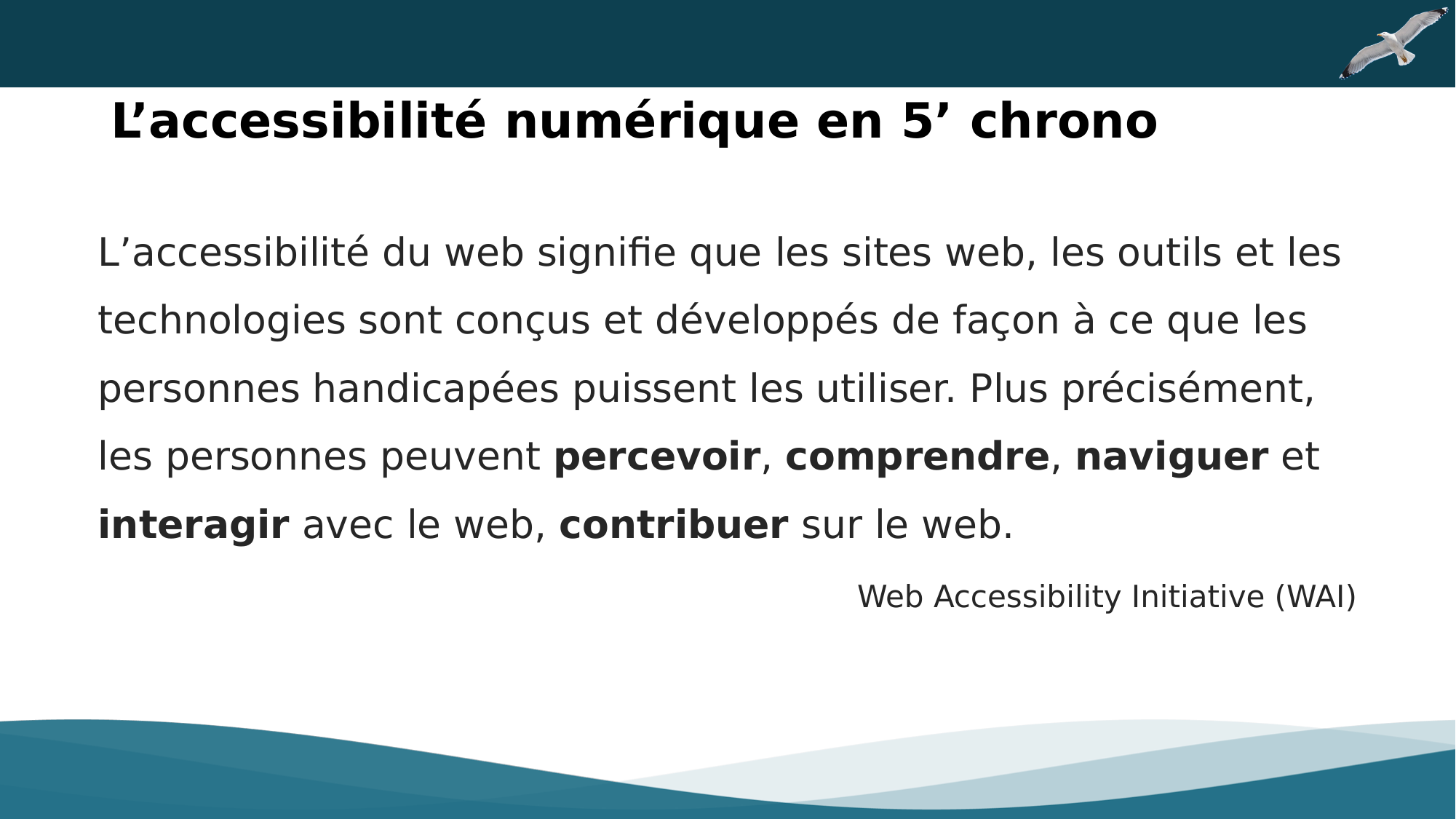

L’accessibilité numérique en 5’ chrono
L’accessibilité du web signifie que les sites web, les outils et les technologies sont conçus et développés de façon à ce que les personnes handicapées puissent les utiliser. Plus précisément, les personnes peuvent percevoir, comprendre, naviguer et interagir avec le web, contribuer sur le web.
Web Accessibility Initiative (WAI)